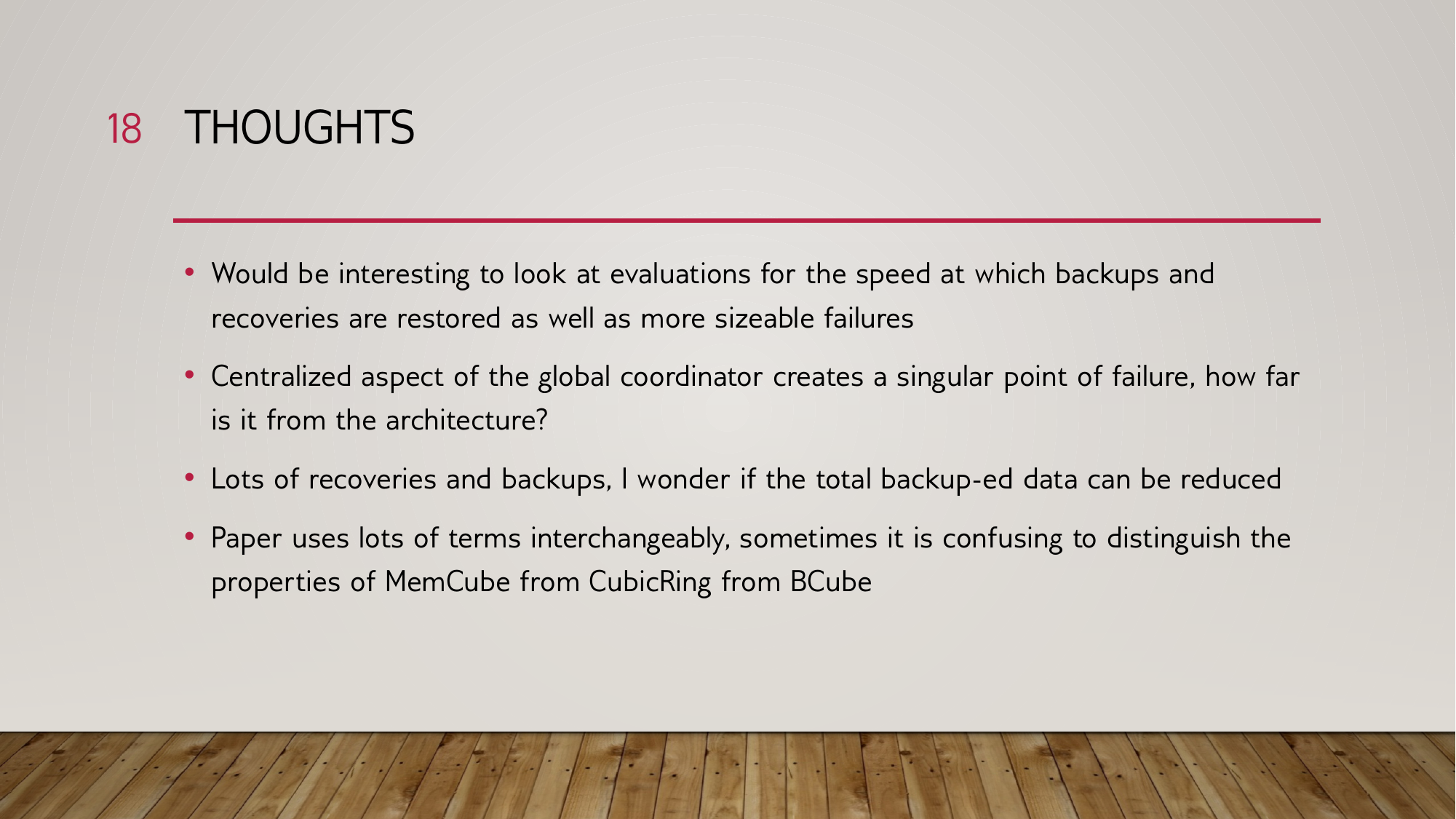

18
# Thoughts
Would be interesting to look at evaluations for the speed at which backups and recoveries are restored as well as more sizeable failures
Centralized aspect of the global coordinator creates a singular point of failure, how far is it from the architecture?
Lots of recoveries and backups, I wonder if the total backup-ed data can be reduced
Paper uses lots of terms interchangeably, sometimes it is confusing to distinguish the properties of MemCube from CubicRing from BCube